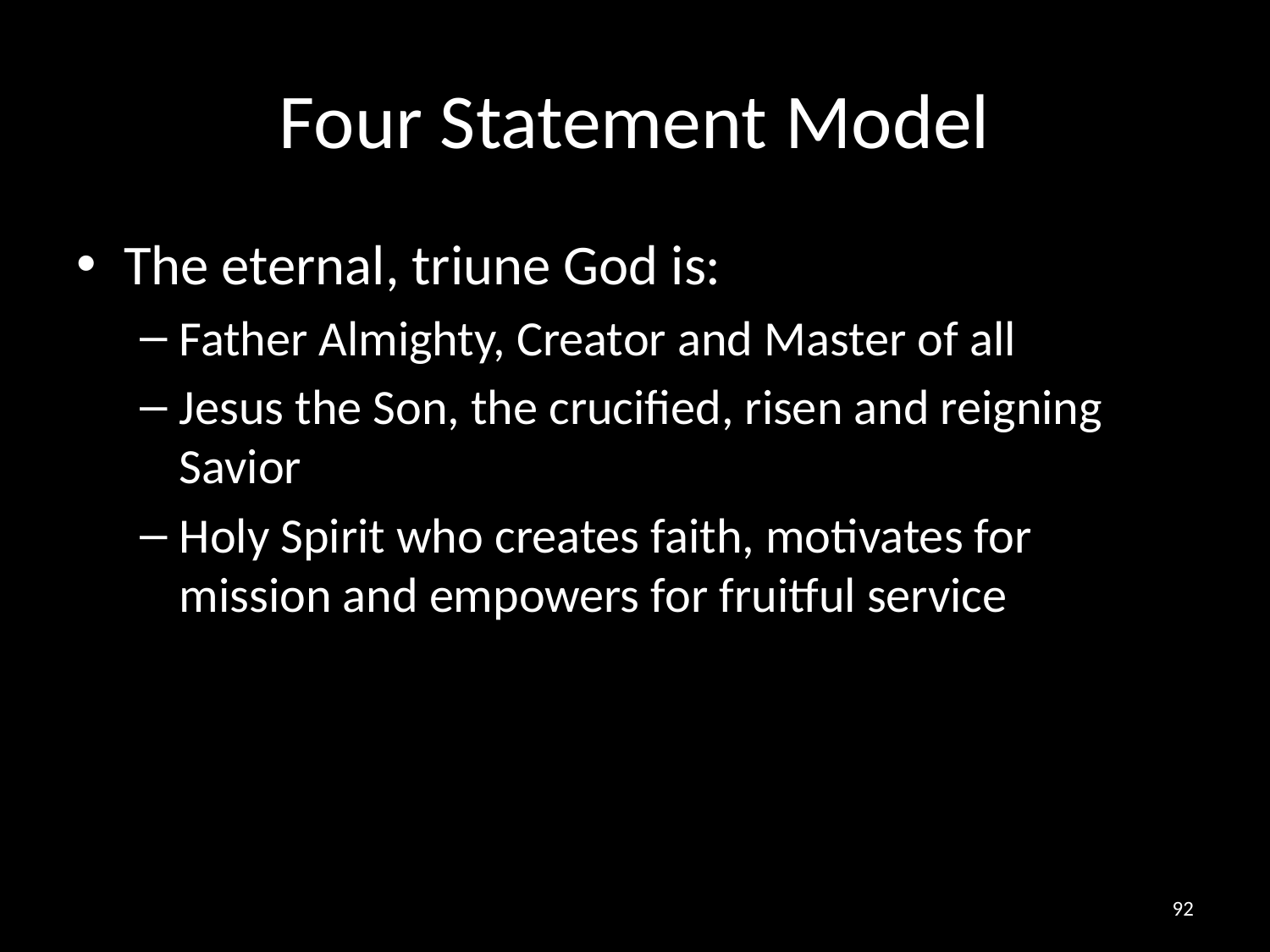

# Four Statement Model
The eternal, triune God is:
Father Almighty, Creator and Master of all
Jesus the Son, the crucified, risen and reigning Savior
Holy Spirit who creates faith, motivates for mission and empowers for fruitful service
92